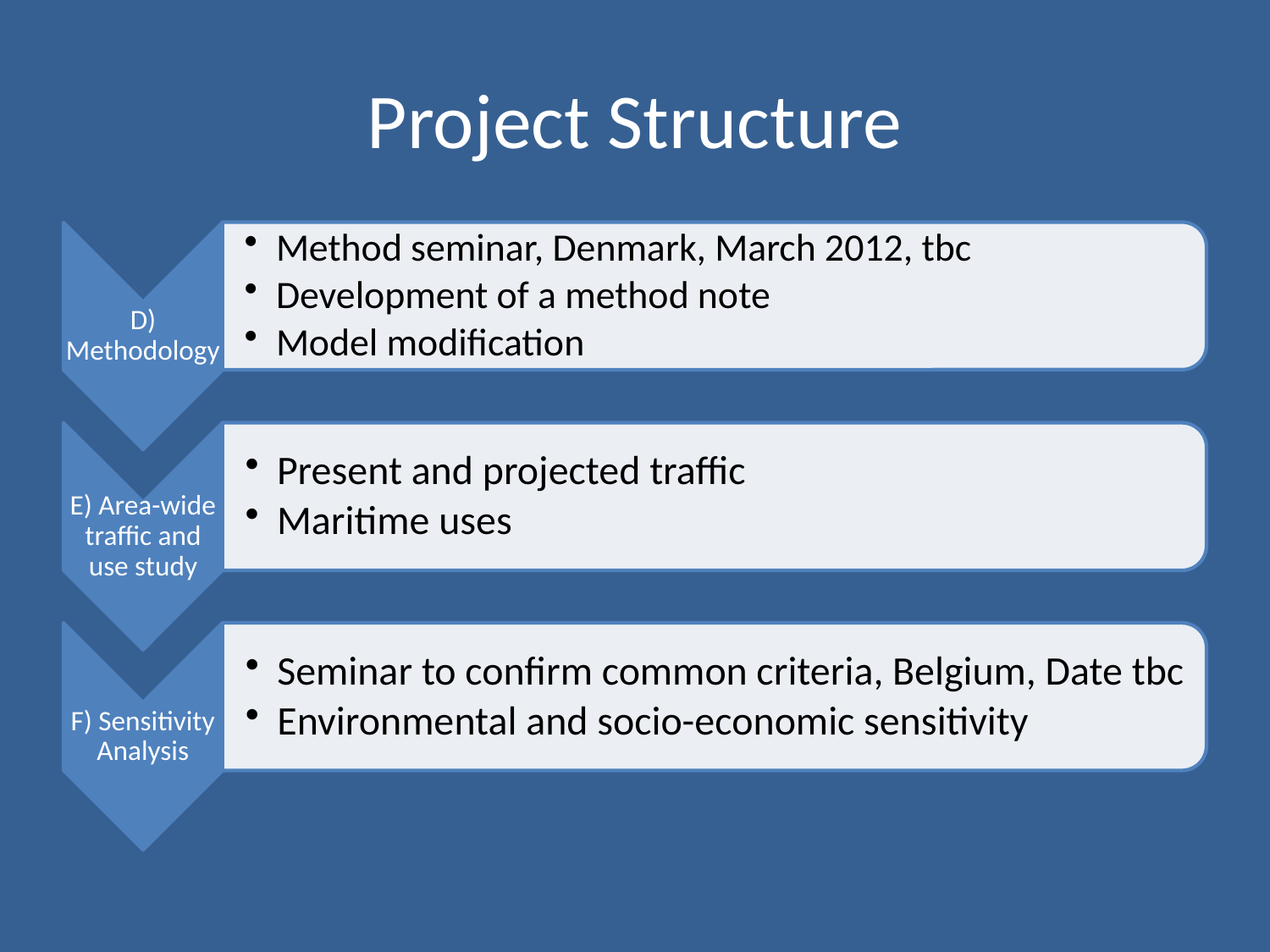

# Project Structure
D) Methodology
Method seminar, Denmark, March 2012, tbc
Development of a method note
Model modification
E) Area-wide traffic and use study
Present and projected traffic
Maritime uses
F) Sensitivity Analysis
Seminar to confirm common criteria, Belgium, Date tbc
Environmental and socio-economic sensitivity